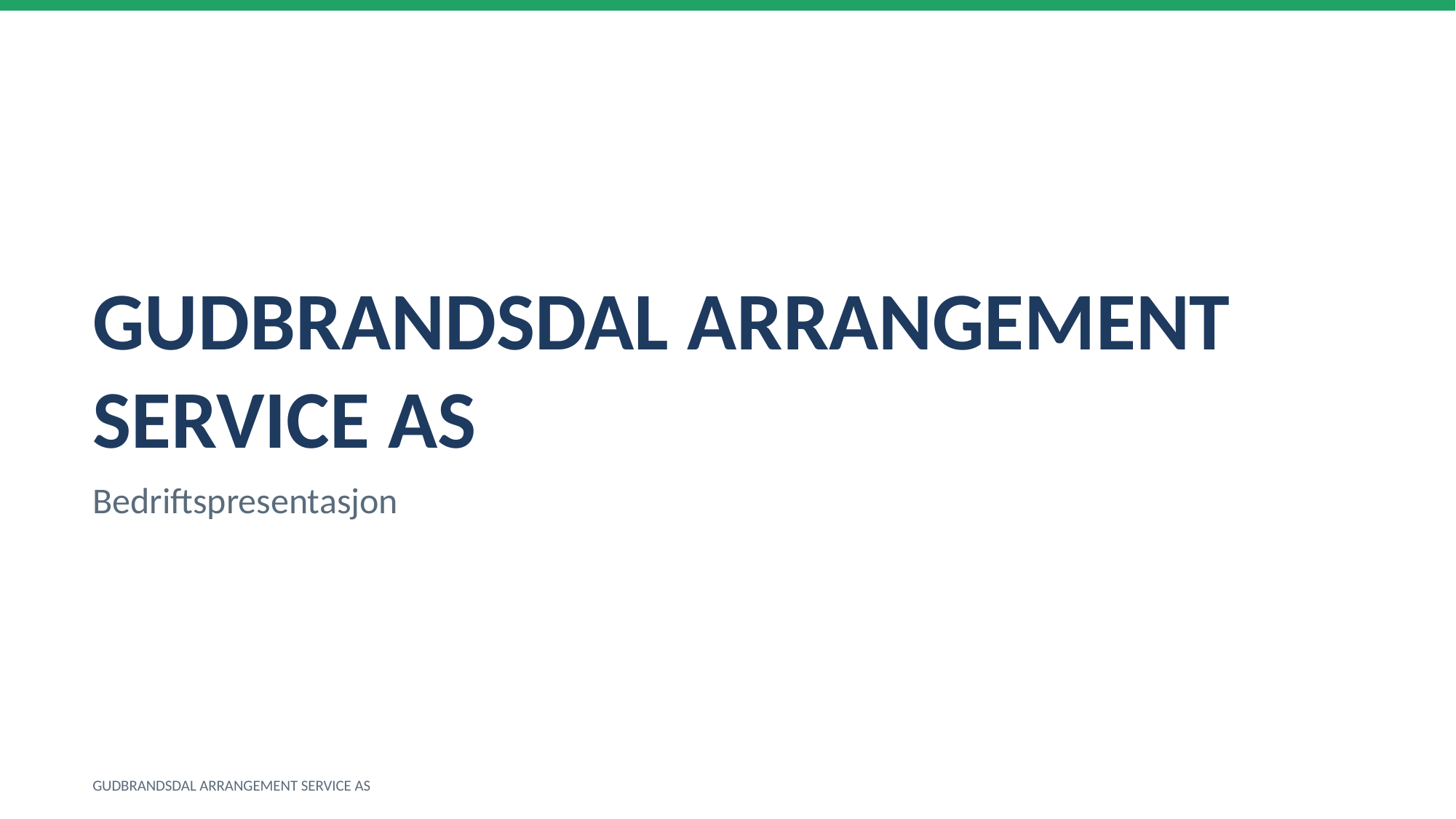

GUDBRANDSDAL ARRANGEMENT SERVICE AS
Bedriftspresentasjon
GUDBRANDSDAL ARRANGEMENT SERVICE AS